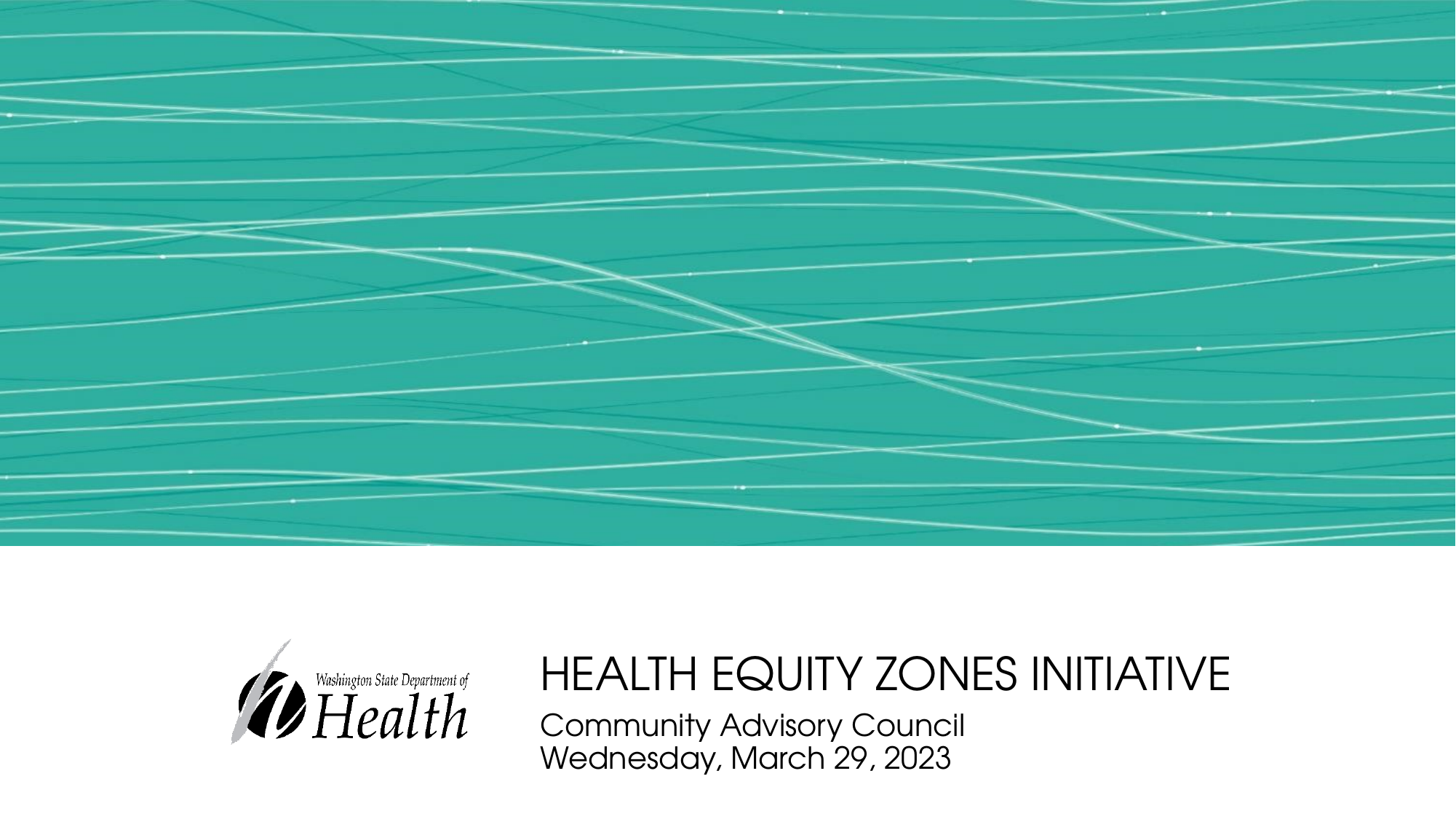

# Health Equity Zones Initiative
Community Advisory Council
Wednesday, March 29, 2023